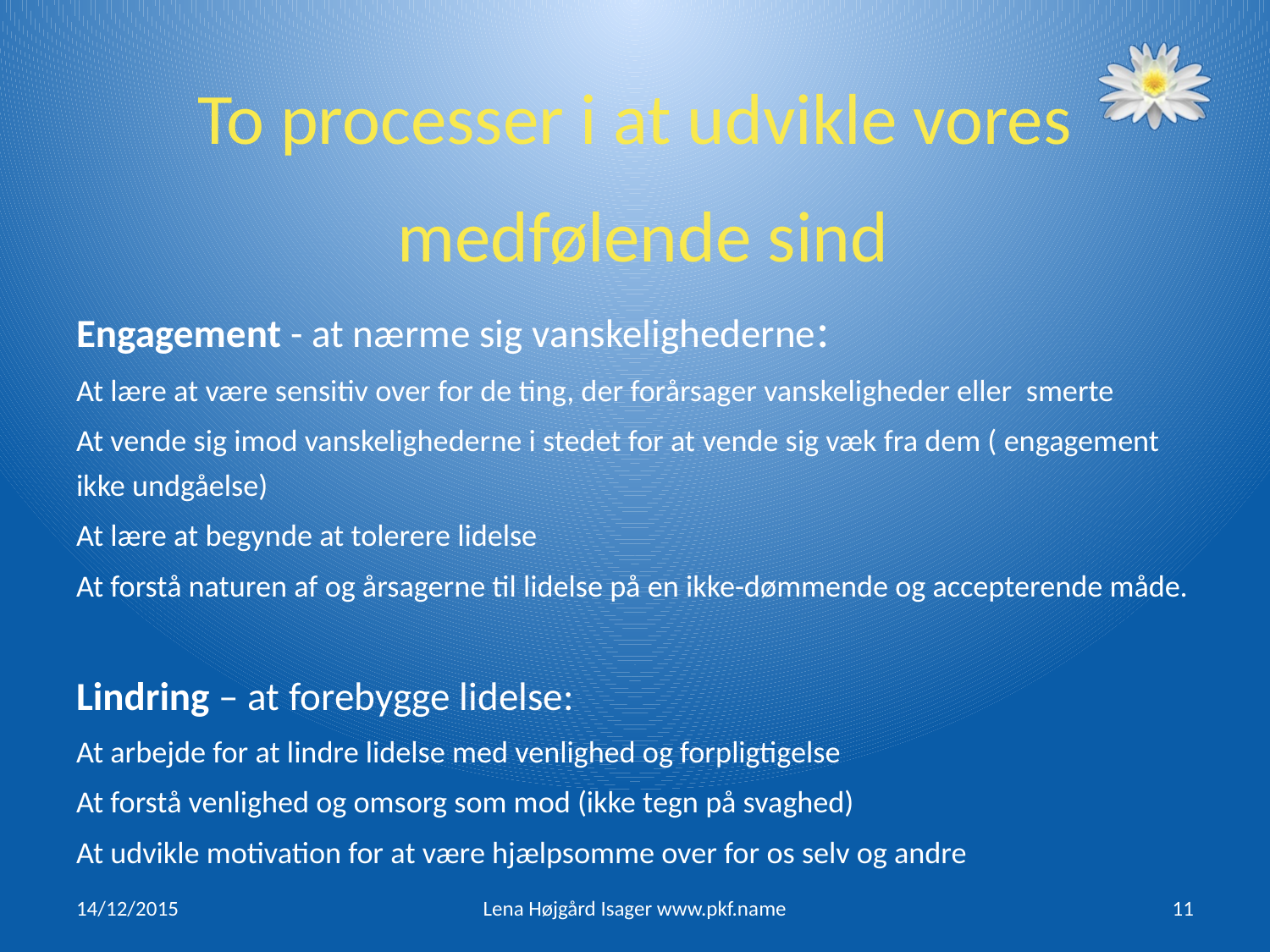

To processer i at udvikle vores
 medfølende sind
Engagement - at nærme sig vanskelighederne:
At lære at være sensitiv over for de ting, der forårsager vanskeligheder eller  smerte
At vende sig imod vanskelighederne i stedet for at vende sig væk fra dem ( engagement ikke undgåelse)
At lære at begynde at tolerere lidelse
At forstå naturen af og årsagerne til lidelse på en ikke-dømmende og accepterende måde.

Lindring – at forebygge lidelse:
At arbejde for at lindre lidelse med venlighed og forpligtigelse
At forstå venlighed og omsorg som mod (ikke tegn på svaghed)
At udvikle motivation for at være hjælpsomme over for os selv og andre

14/12/2015
Lena Højgård Isager www.pkf.name
11